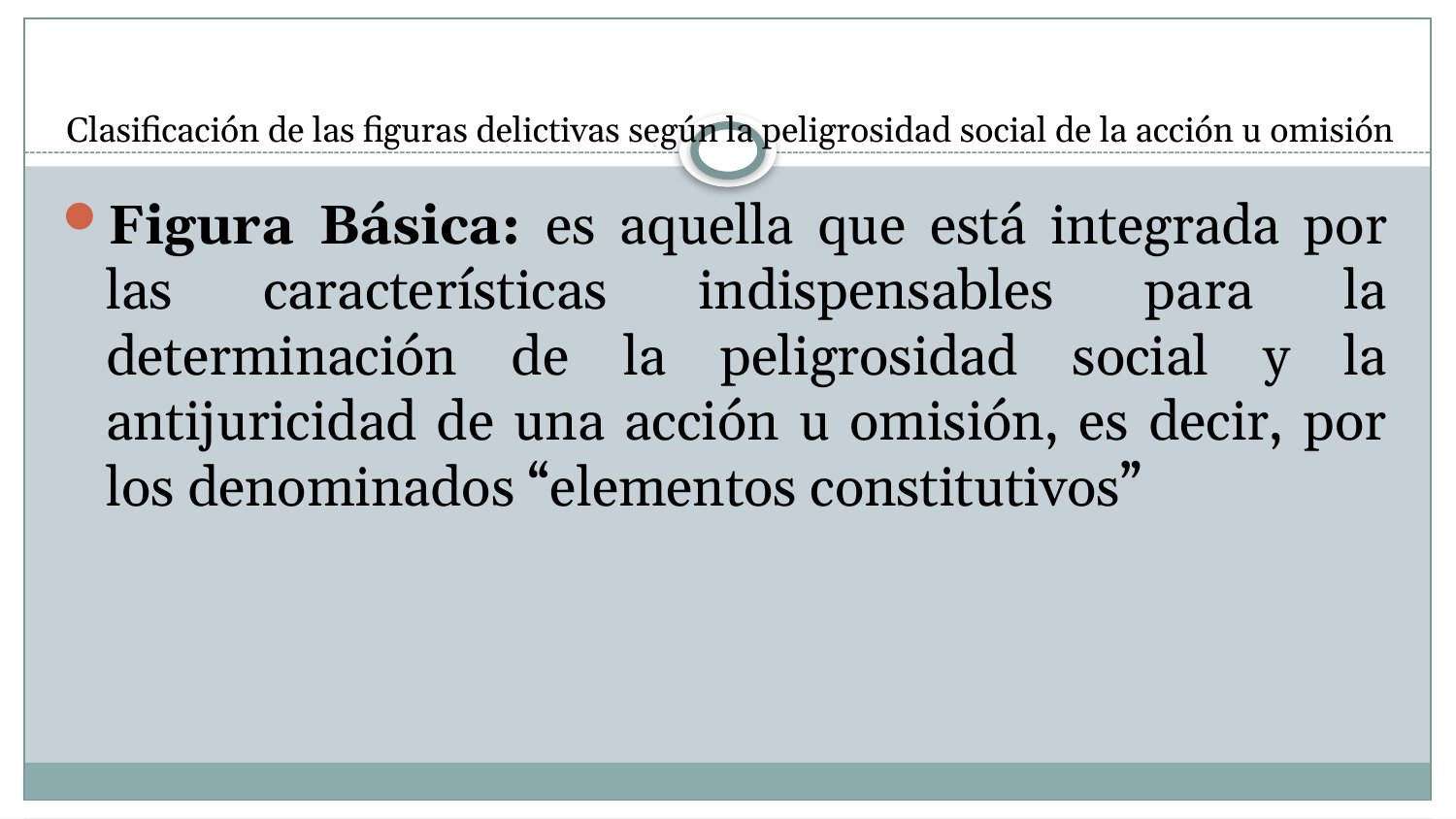

# Clasificación de las figuras delictivas según la peligrosidad social de la acción u omisión
Figura Básica: es aquella que está integrada por las características indispensables para la determinación de la peligrosidad social y la antijuricidad de una acción u omisión, es decir, por los denominados “elementos constitutivos”